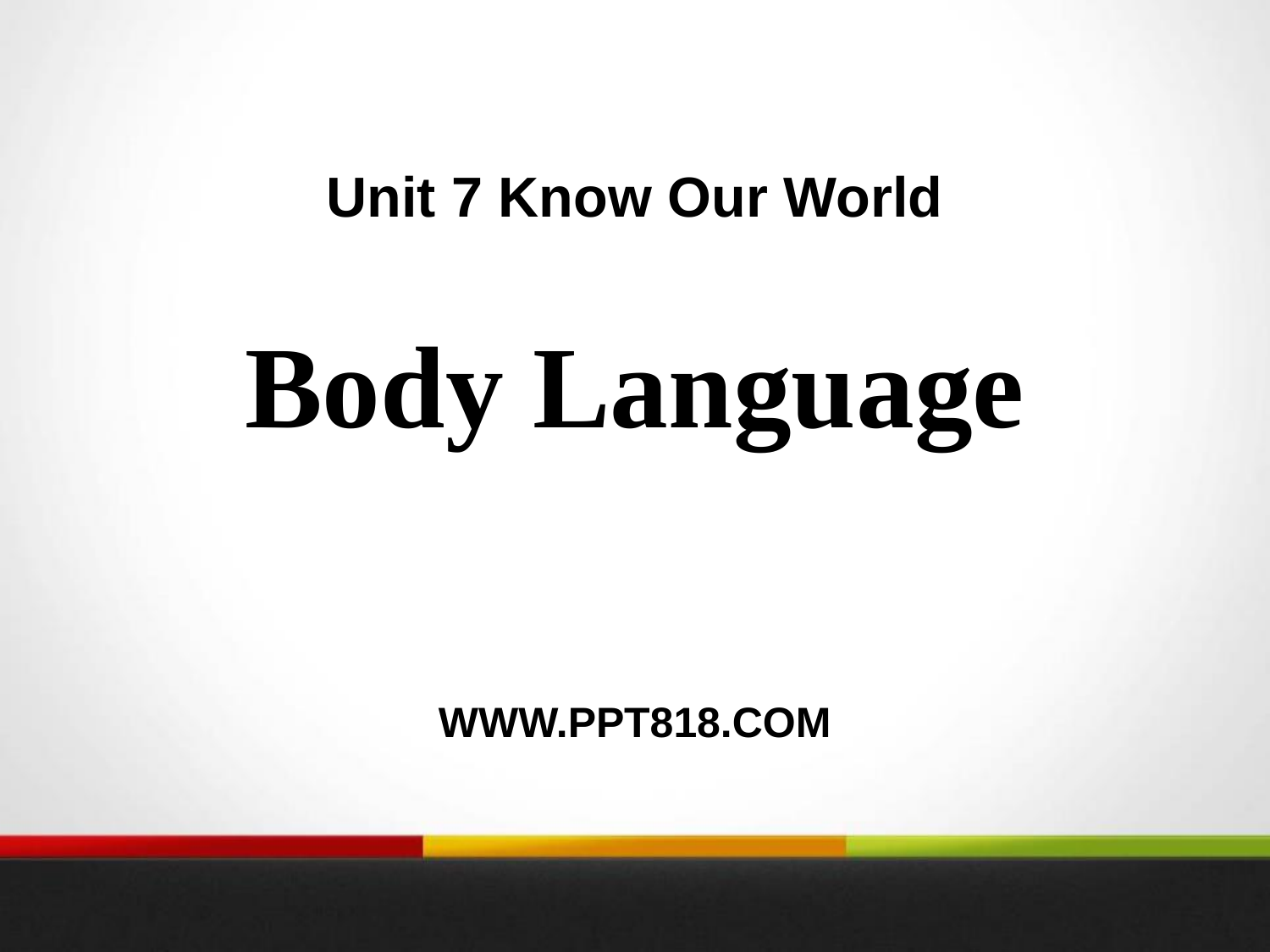

Unit 7 Know Our World
Body Language
WWW.PPT818.COM